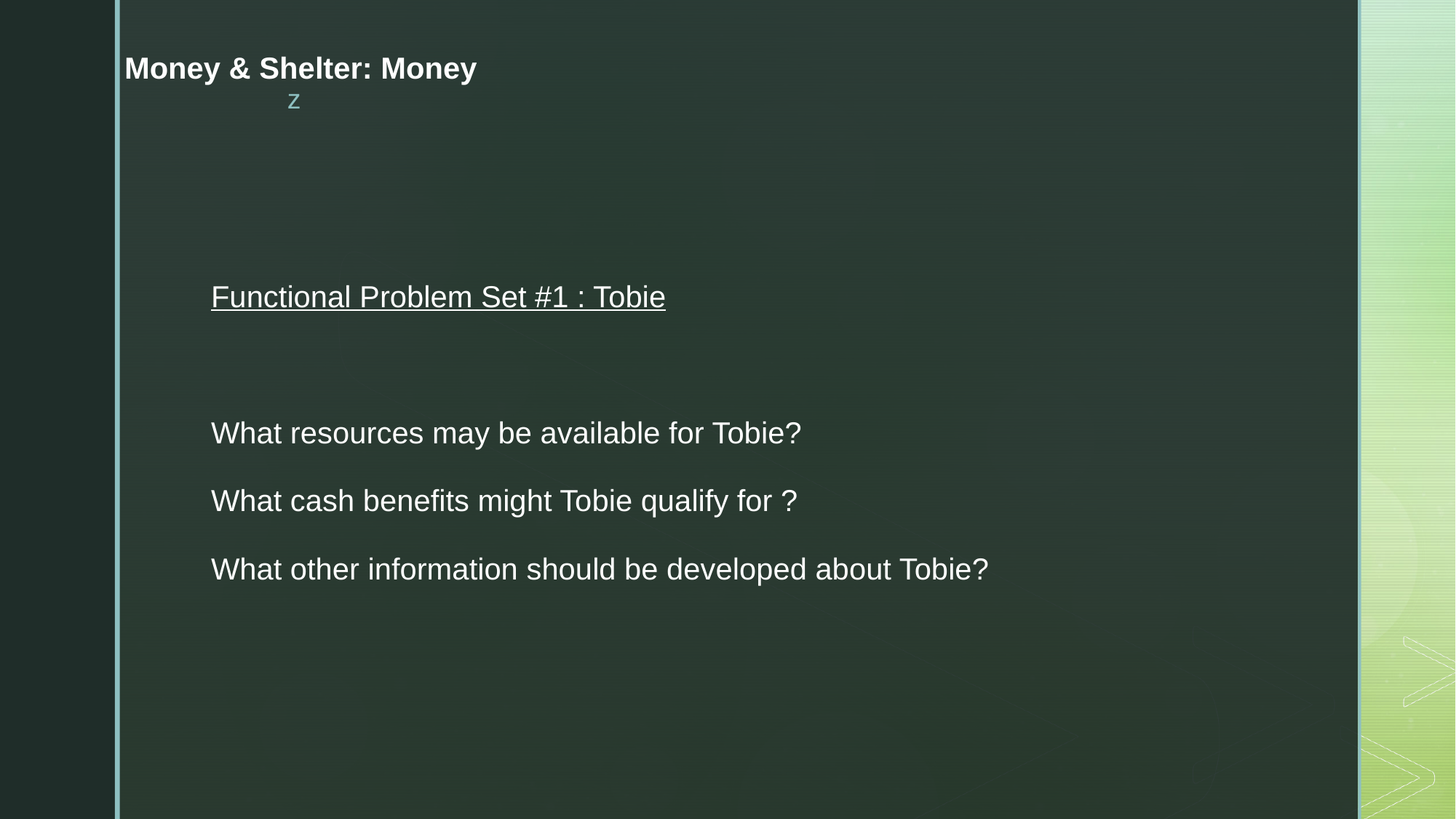

# Money & Shelter: Money
Functional Problem Set #1 : Tobie

What resources may be available for Tobie?
What cash benefits might Tobie qualify for ?
What other information should be developed about Tobie?